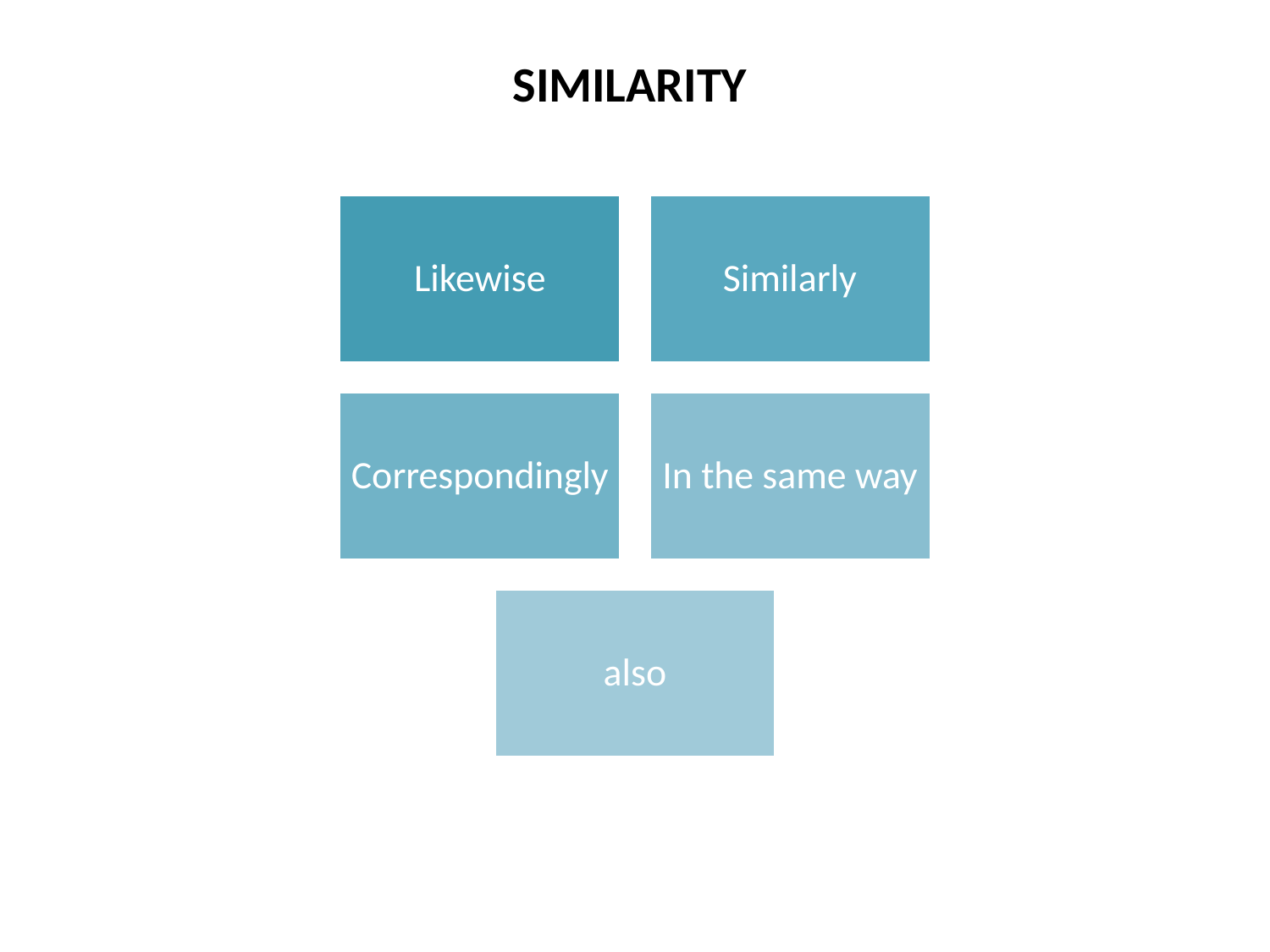

SIMILARITY
Likewise
Similarly
Correspondingly
In the same way
also